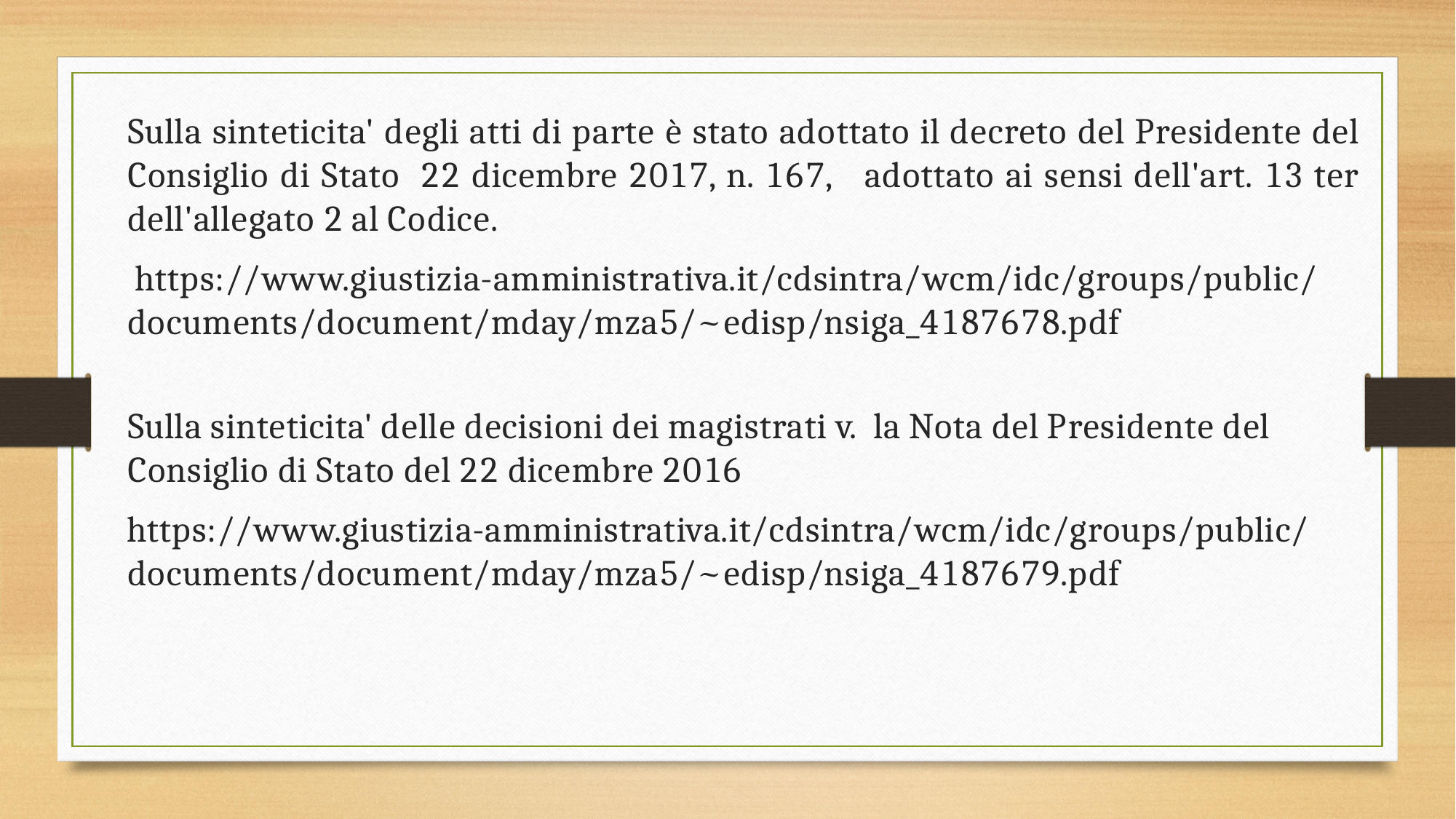

Sulla sinteticita' degli atti di parte è stato adottato il decreto del Presidente del Consiglio di Stato  22 dicembre 2017, n. 167,   adottato ai sensi dell'art. 13 ter dell'allegato 2 al Codice.
 https://www.giustizia-amministrativa.it/cdsintra/wcm/idc/groups/public/documents/document/mday/mza5/~edisp/nsiga_4187678.pdf

Sulla sinteticita' delle decisioni dei magistrati v.  la Nota del Presidente del Consiglio di Stato del 22 dicembre 2016
https://www.giustizia-amministrativa.it/cdsintra/wcm/idc/groups/public/documents/document/mday/mza5/~edisp/nsiga_4187679.pdf